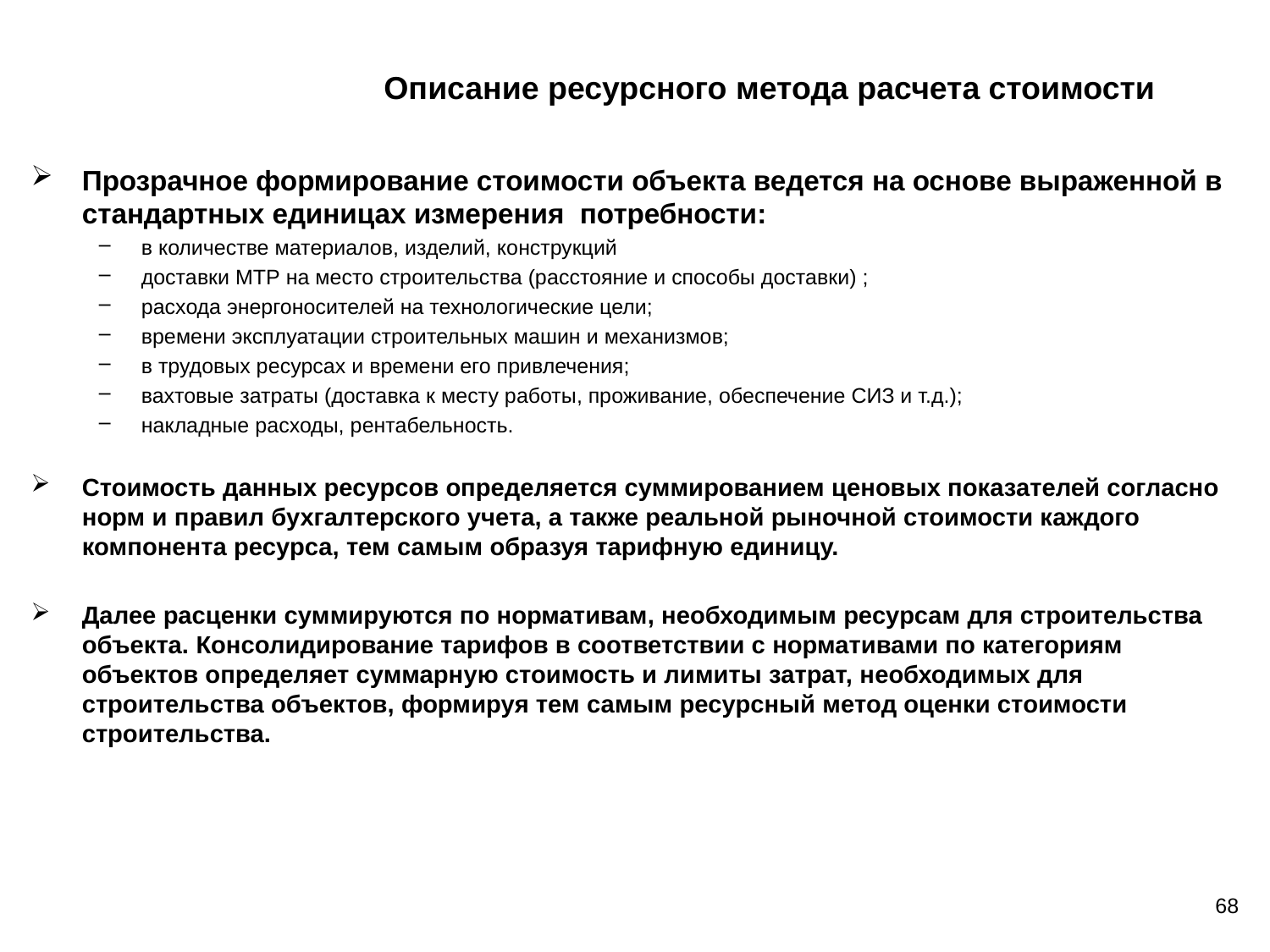

Описание ресурсного метода расчета стоимости
Прозрачное формирование стоимости объекта ведется на основе выраженной в стандартных единицах измерения  потребности:
в количестве материалов, изделий, конструкций
доставки МТР на место строительства (расстояние и способы доставки) ;
расхода энергоносителей на технологические цели;
времени эксплуатации строительных машин и механизмов;
в трудовых ресурсах и времени его привлечения;
вахтовые затраты (доставка к месту работы, проживание, обеспечение СИЗ и т.д.);
накладные расходы, рентабельность.

Стоимость данных ресурсов определяется суммированием ценовых показателей согласно норм и правил бухгалтерского учета, а также реальной рыночной стоимости каждого компонента ресурса, тем самым образуя тарифную единицу.

Далее расценки суммируются по нормативам, необходимым ресурсам для строительства объекта. Консолидирование тарифов в соответствии с нормативами по категориям объектов определяет суммарную стоимость и лимиты затрат, необходимых для строительства объектов, формируя тем самым ресурсный метод оценки стоимости строительства.
68